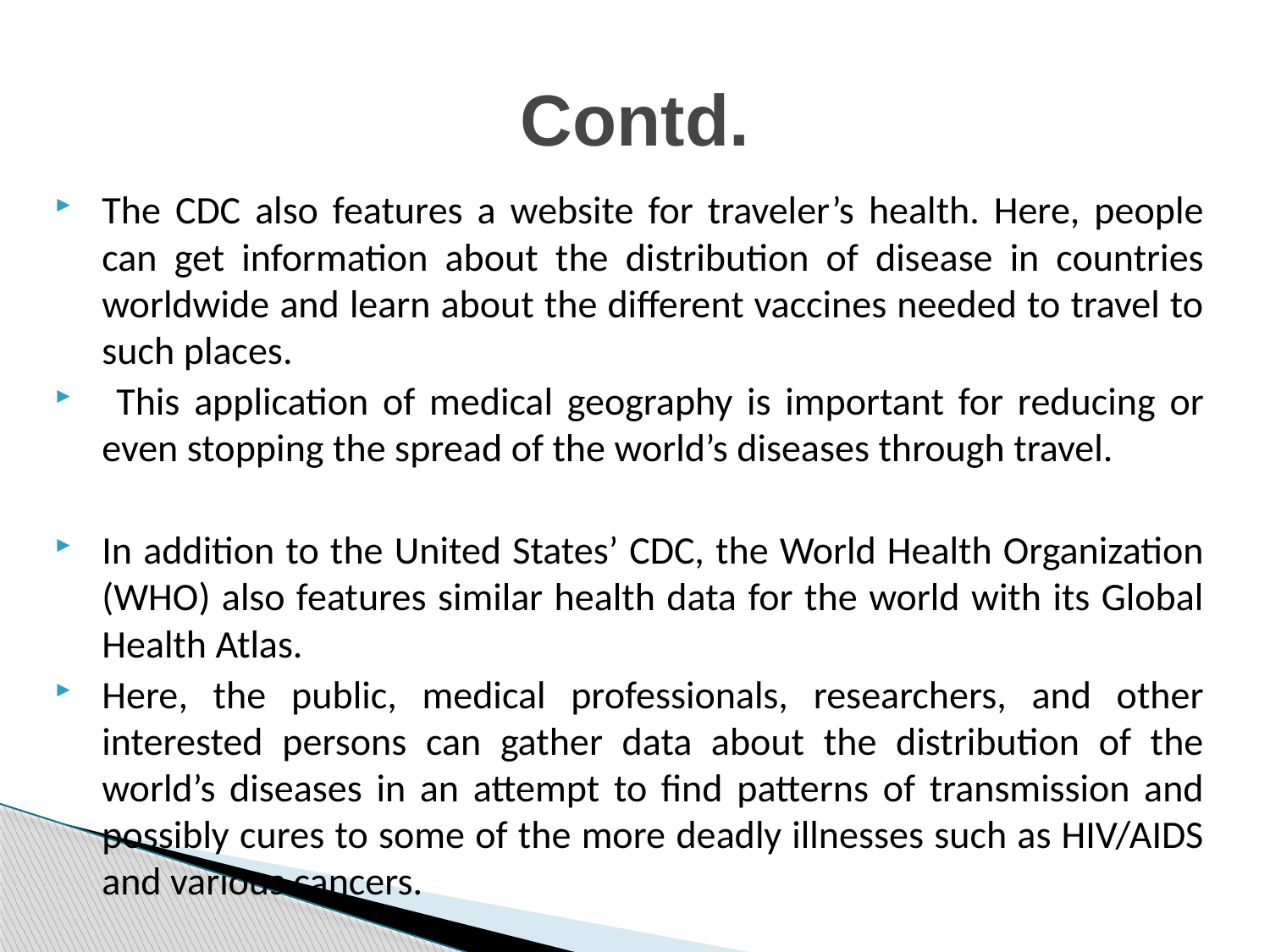

# Contd.

The CDC also features a website for traveler’s health. Here, people can get information about the distribution of disease in countries worldwide and learn about the different vaccines needed to travel to such places.
 This application of medical geography is important for reducing or even stopping the spread of the world’s diseases through travel.

In addition to the United States’ CDC, the World Health Organization (WHO) also features similar health data for the world with its Global Health Atlas.
Here, the public, medical professionals, researchers, and other interested persons can gather data about the distribution of the world’s diseases in an attempt to find patterns of transmission and possibly cures to some of the more deadly illnesses such as HIV/AIDS and various cancers.